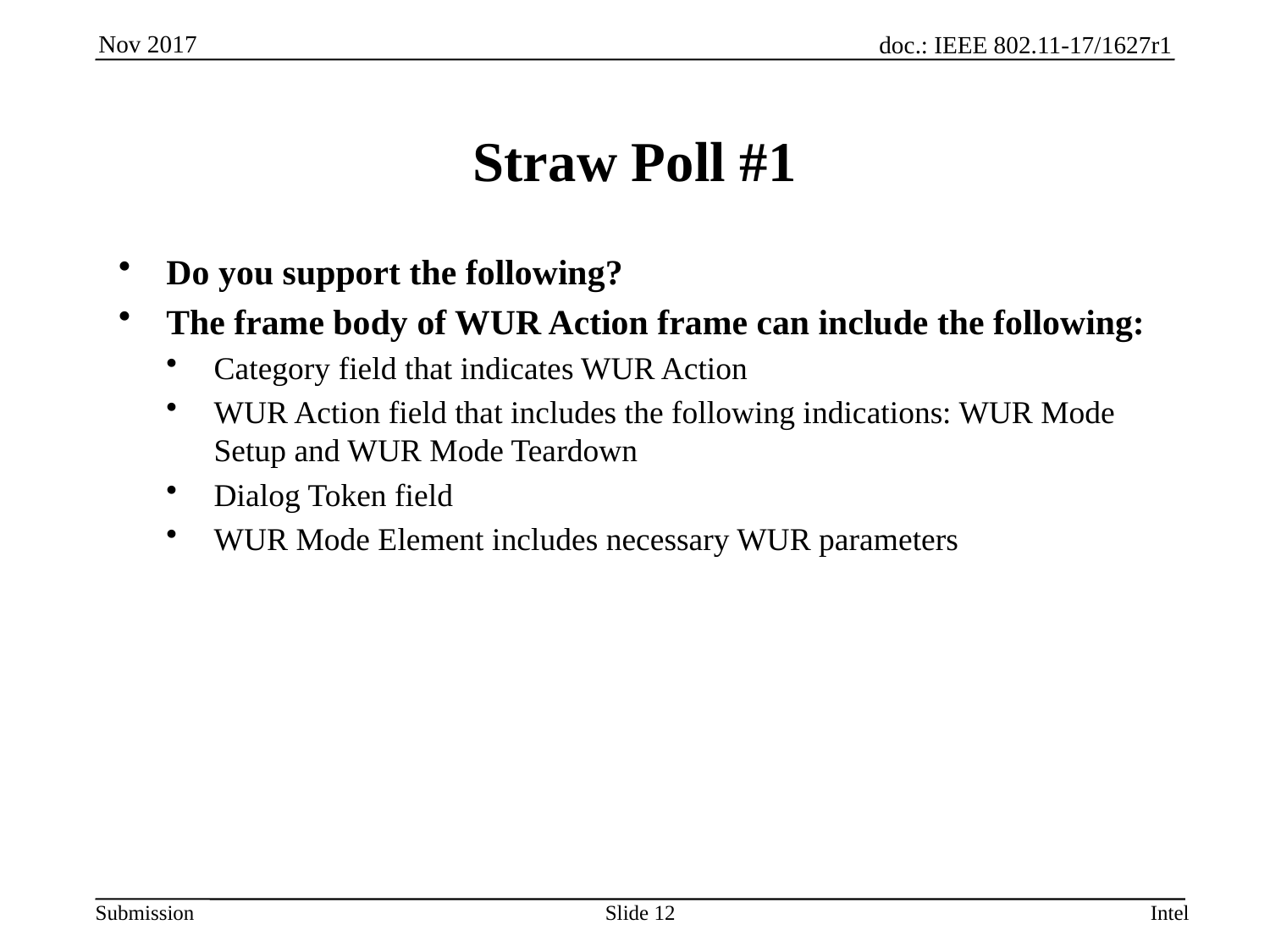

# Straw Poll #1
Do you support the following?
The frame body of WUR Action frame can include the following:
Category field that indicates WUR Action
WUR Action field that includes the following indications: WUR Mode Setup and WUR Mode Teardown
Dialog Token field
WUR Mode Element includes necessary WUR parameters
Slide 12
Intel